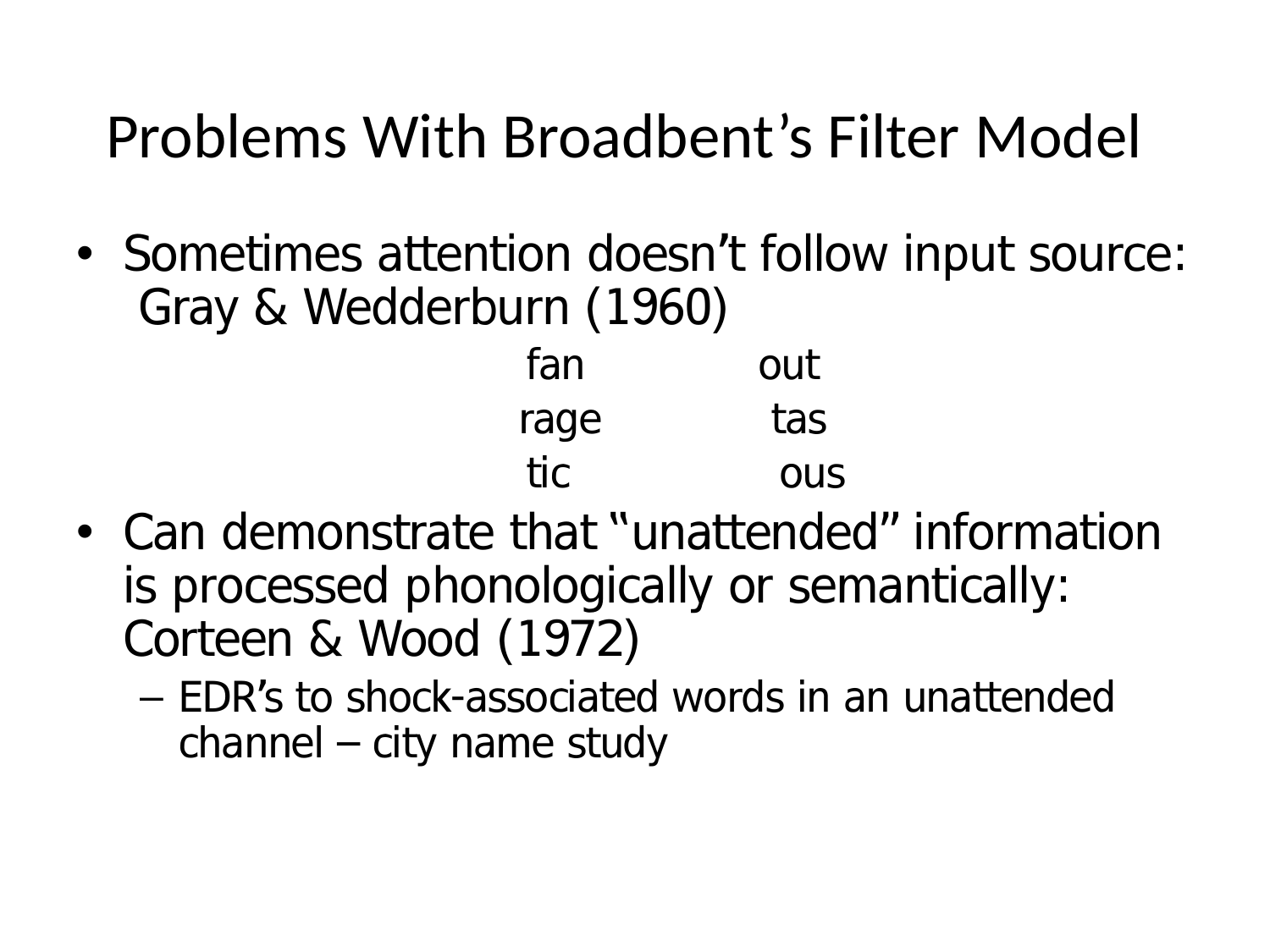

# Problems With Broadbent’s Filter Model
Sometimes attention doesn’t follow input source:  Gray & Wedderburn (1960)
 fan	      out
 rage             tas
   tic                ous
Can demonstrate that “unattended” information is processed phonologically or semantically:  Corteen & Wood (1972)
EDR’s to shock-associated words in an unattended channel – city name study